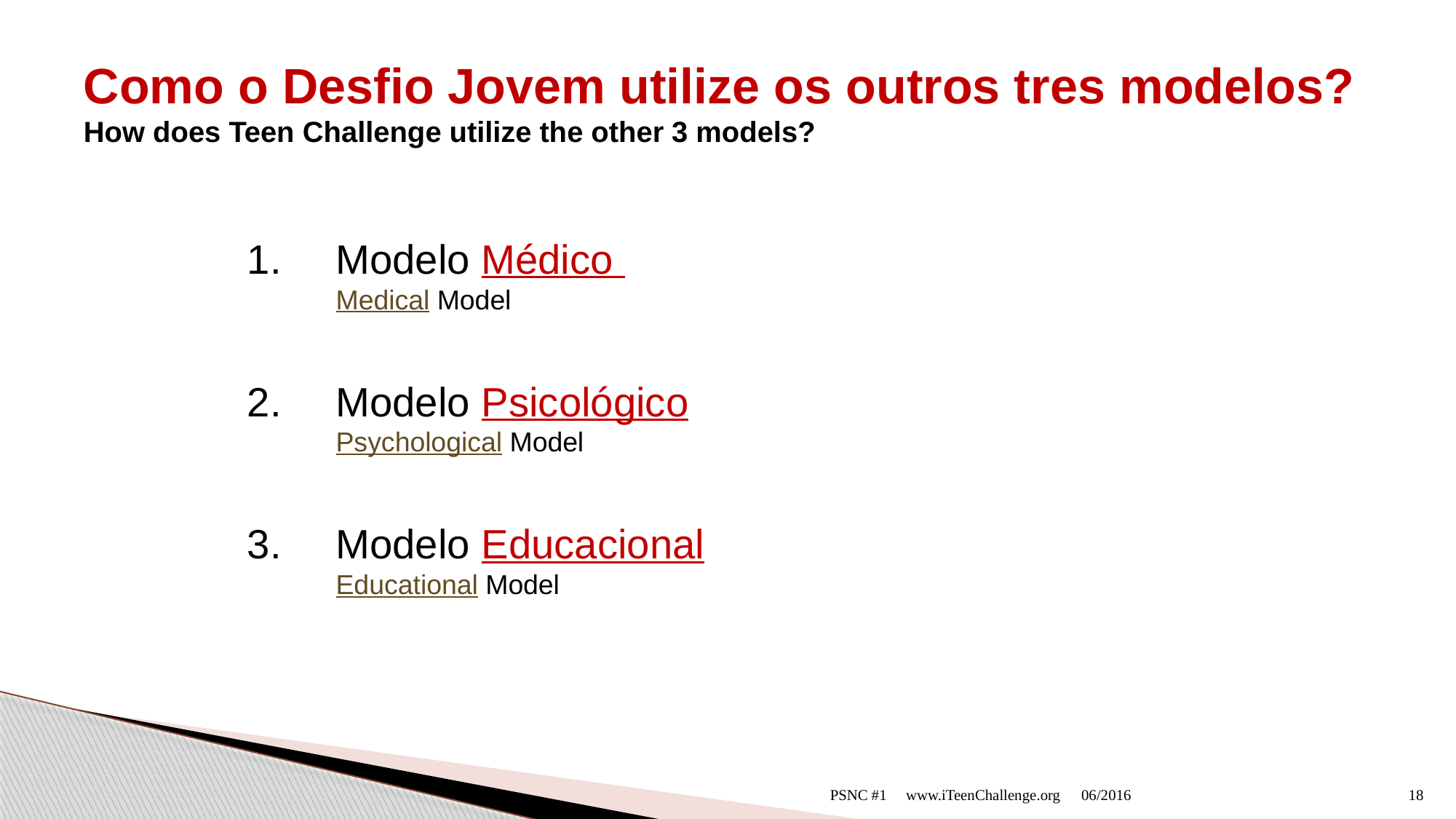

# Como o Desfio Jovem utilize os outros tres modelos? How does Teen Challenge utilize the other 3 models?
Modelo Médico
Medical Model
Modelo Psicológico
Psychological Model
Modelo Educacional
Educational Model
06/2016
PSNC #1     www.iTeenChallenge.org
18